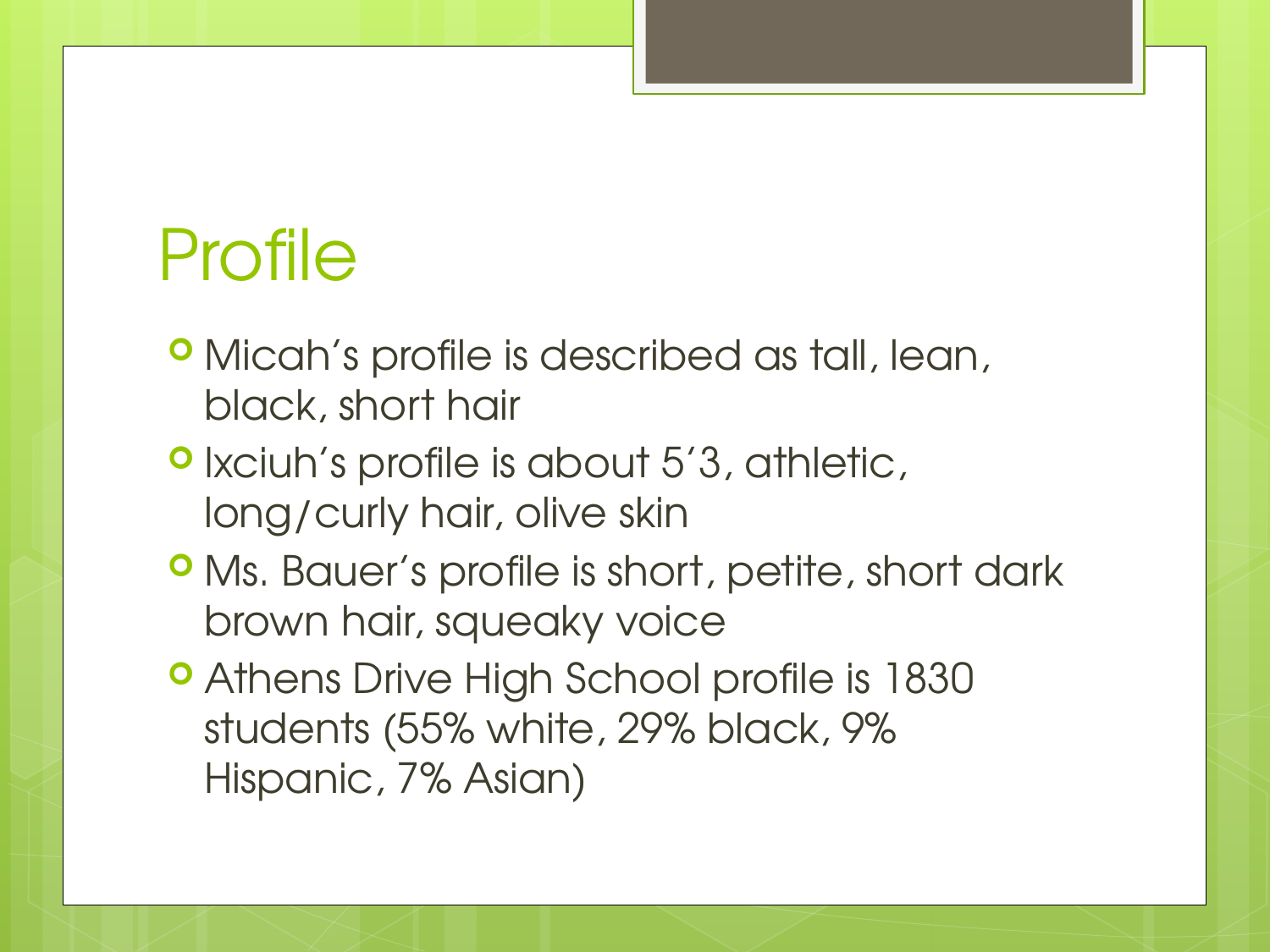

# Profile
Micah’s profile is described as tall, lean, black, short hair
Ixciuh’s profile is about 5’3, athletic, long/curly hair, olive skin
Ms. Bauer’s profile is short, petite, short dark brown hair, squeaky voice
Athens Drive High School profile is 1830 students (55% white, 29% black, 9% Hispanic, 7% Asian)